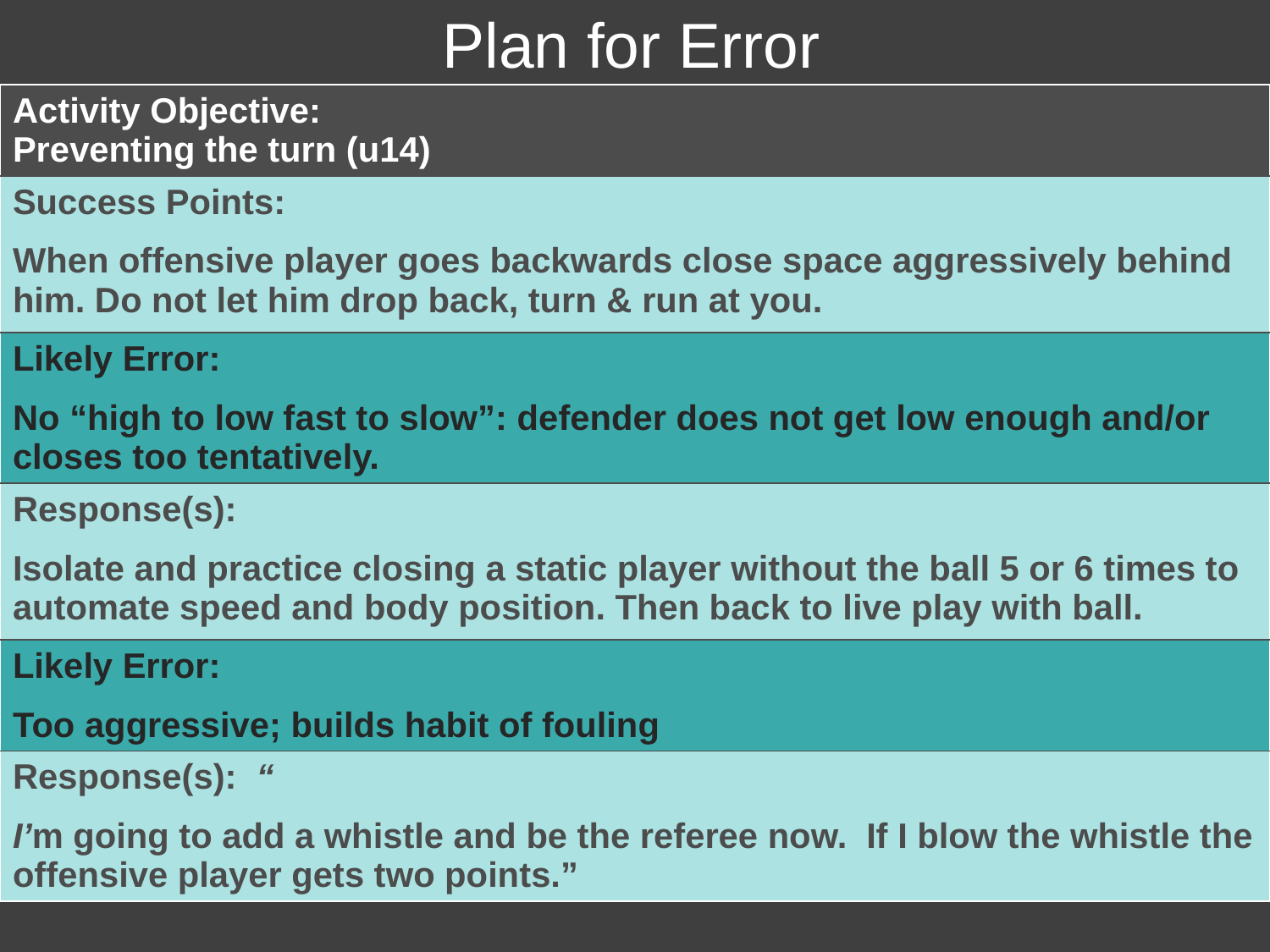

Plan for Error
| Activity Objective: Preventing the turn (u14) |
| --- |
| Success Points: When offensive player goes backwards close space aggressively behind him. Do not let him drop back, turn & run at you. |
| Likely Error: No “high to low fast to slow”: defender does not get low enough and/or closes too tentatively. |
| Response(s): Isolate and practice closing a static player without the ball 5 or 6 times to automate speed and body position. Then back to live play with ball. |
| Likely Error: Too aggressive; builds habit of fouling |
| Response(s): “ I’m going to add a whistle and be the referee now. If I blow the whistle the offensive player gets two points.” |